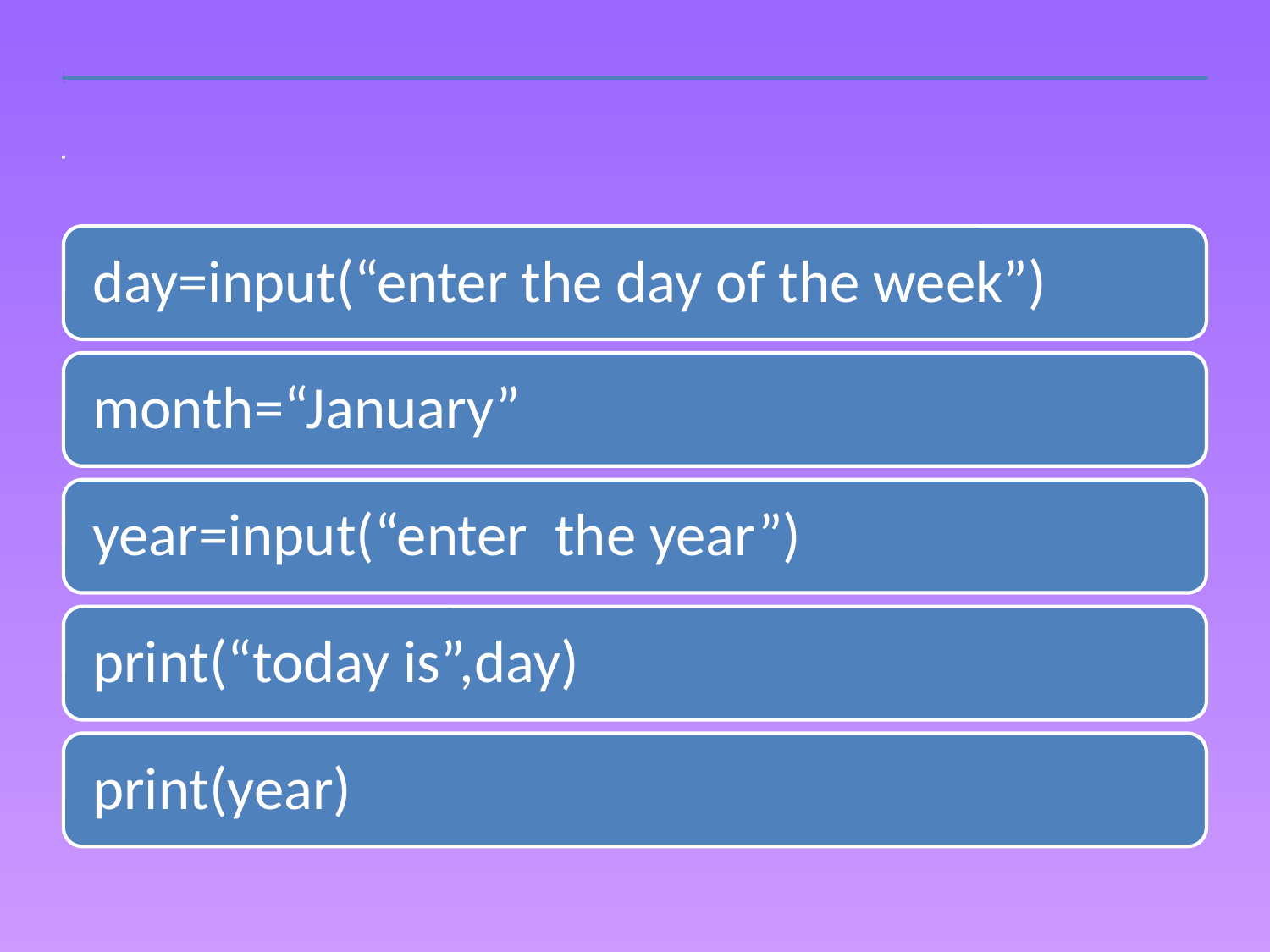

Solution
day=input(“enter the day of the week”)
month=“January”
year=input(“enter  the year”)
print(“today is”,day)
print(year)